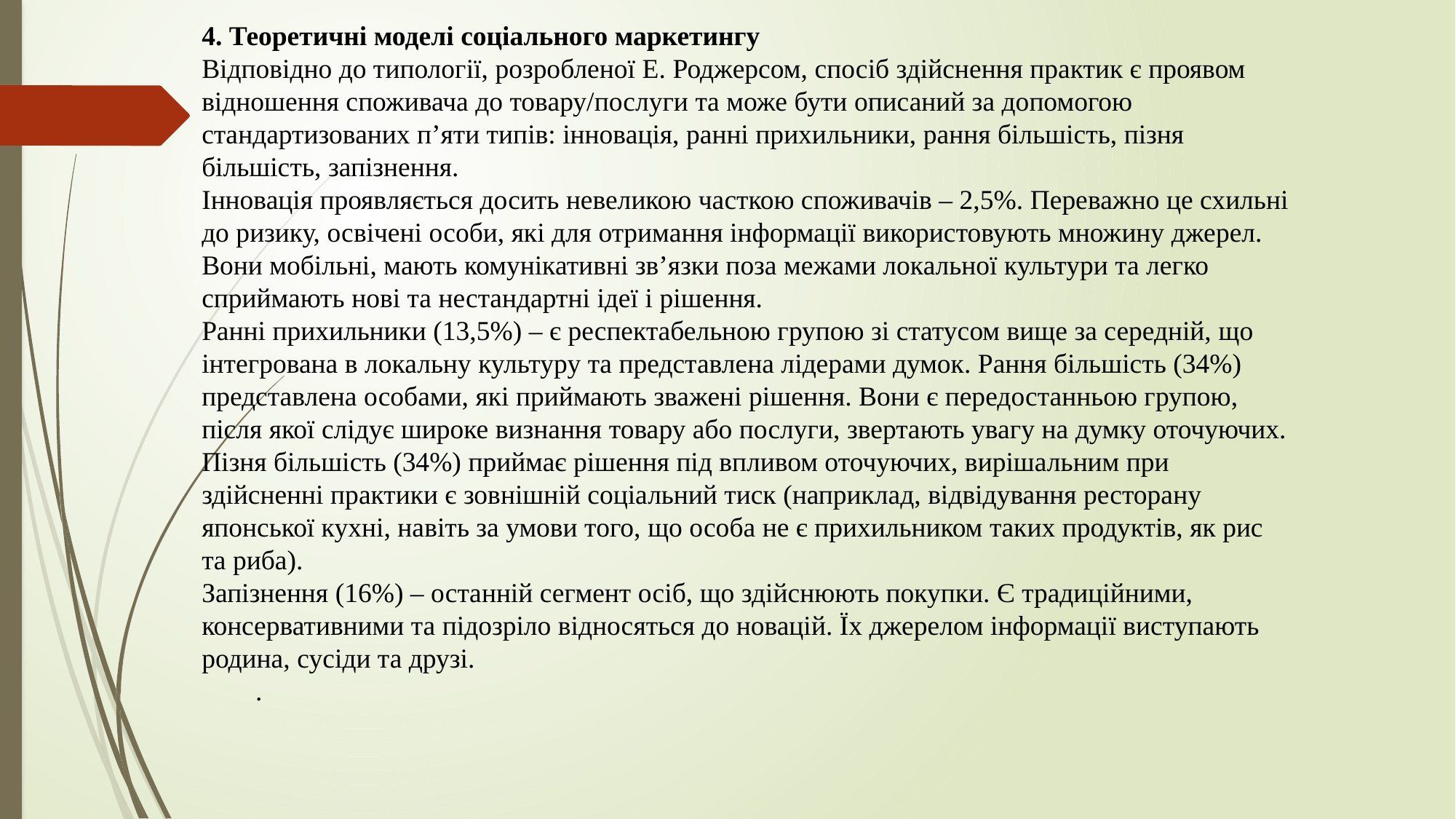

4. Теоретичні моделі соціального маркетингу
Відповідно до типології, розробленої Е. Роджерсом, спосіб здійснення практик є проявом відношення споживача до товару/послуги та може бути описаний за допомогою стандартизованих п’яти типів: інновація, ранні прихильники, рання більшість, пізня більшість, запізнення.
Інновація проявляється досить невеликою часткою споживачів – 2,5%. Переважно це схильні до ризику, освічені особи, які для отримання інформації використовують множину джерел. Вони мобільні, мають комунікативні зв’язки поза межами локальної культури та легко сприймають нові та нестандартні ідеї і рішення.
Ранні прихильники (13,5%) – є респектабельною групою зі статусом вище за середній, що інтегрована в локальну культуру та представлена лідерами думок. Рання більшість (34%) представлена особами, які приймають зважені рішення. Вони є передостанньою групою, після якої слідує широке визнання товару або послуги, звертають увагу на думку оточуючих.
Пізня більшість (34%) приймає рішення під впливом оточуючих, вирішальним при здійсненні практики є зовнішній соціальний тиск (наприклад, відвідування ресторану японської кухні, навіть за умови того, що особа не є прихильником таких продуктів, як рис та риба).
Запізнення (16%) – останній сегмент осіб, що здійснюють покупки. Є традиційними, консервативними та підозріло відносяться до новацій. Їх джерелом інформації виступають родина, сусіди та друзі.
.
#